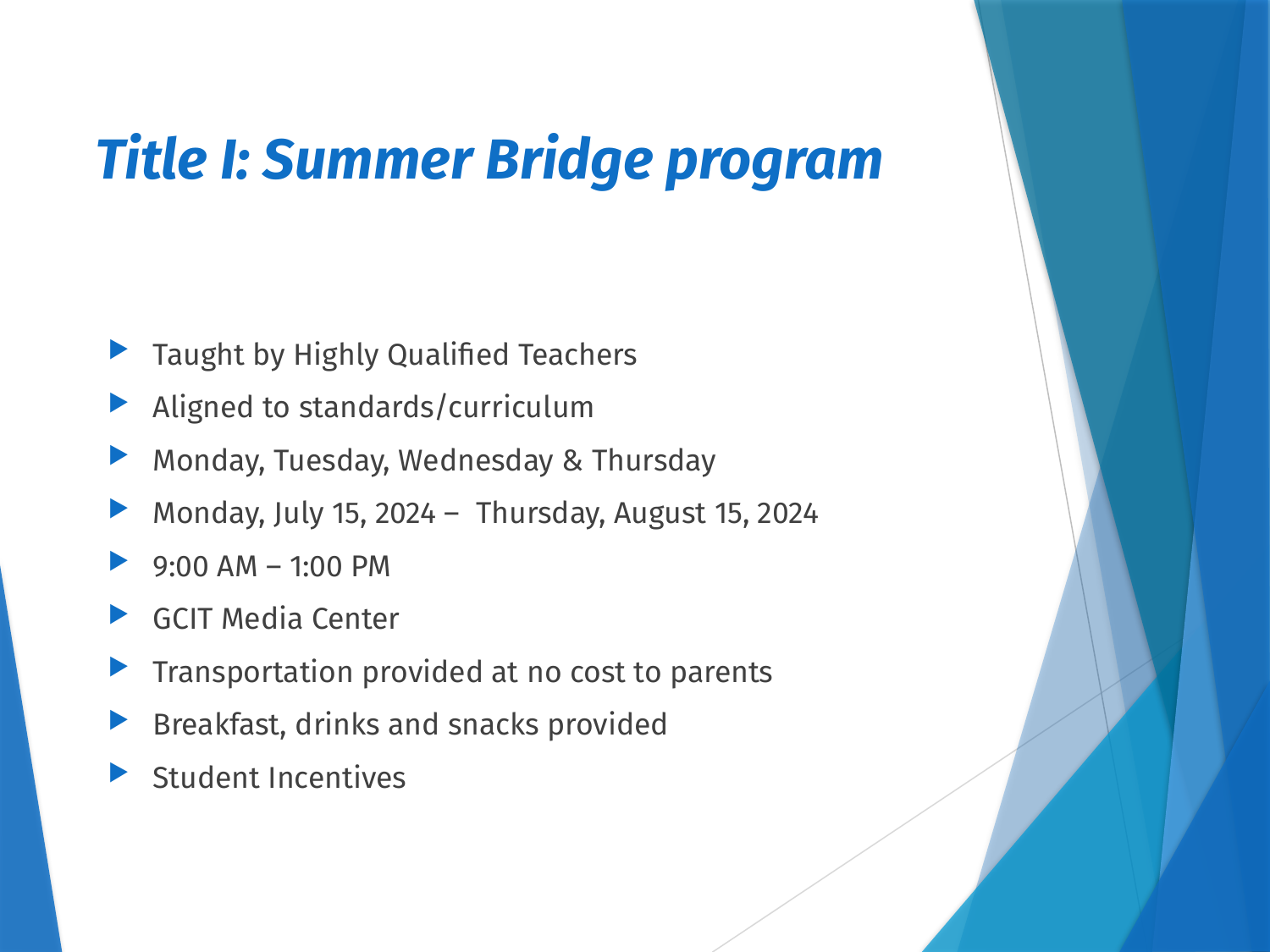

# Title I: Summer Bridge program
Taught by Highly Qualified Teachers
Aligned to standards/curriculum
Monday, Tuesday, Wednesday & Thursday
Monday, July 15, 2024 –  Thursday, August 15, 2024
9:00 AM – 1:00 PM
GCIT Media Center
Transportation provided at no cost to parents
Breakfast, drinks and snacks provided
Student Incentives